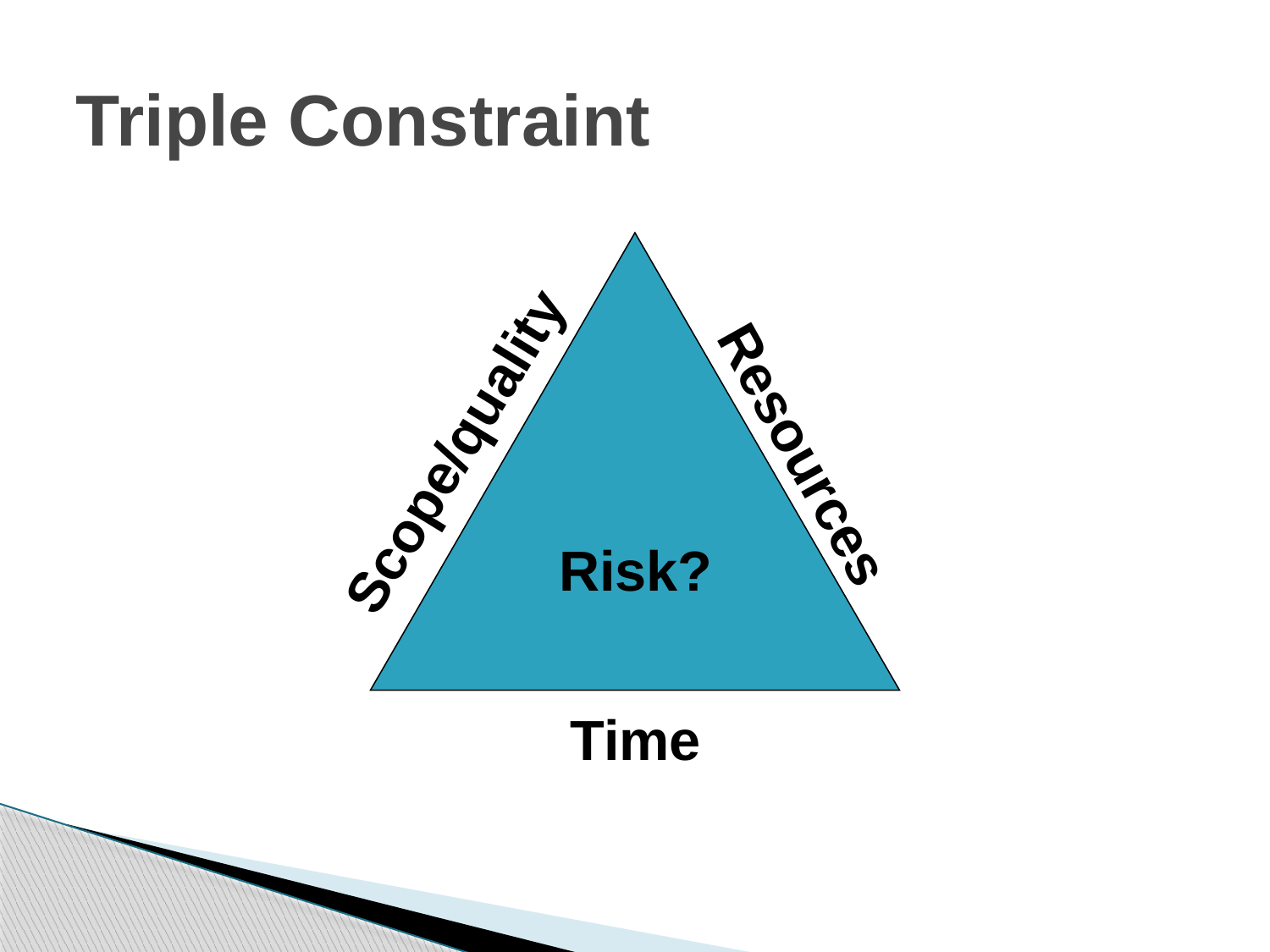

# Triple Constraint

Scope/quality
Resources
Risk?
Time